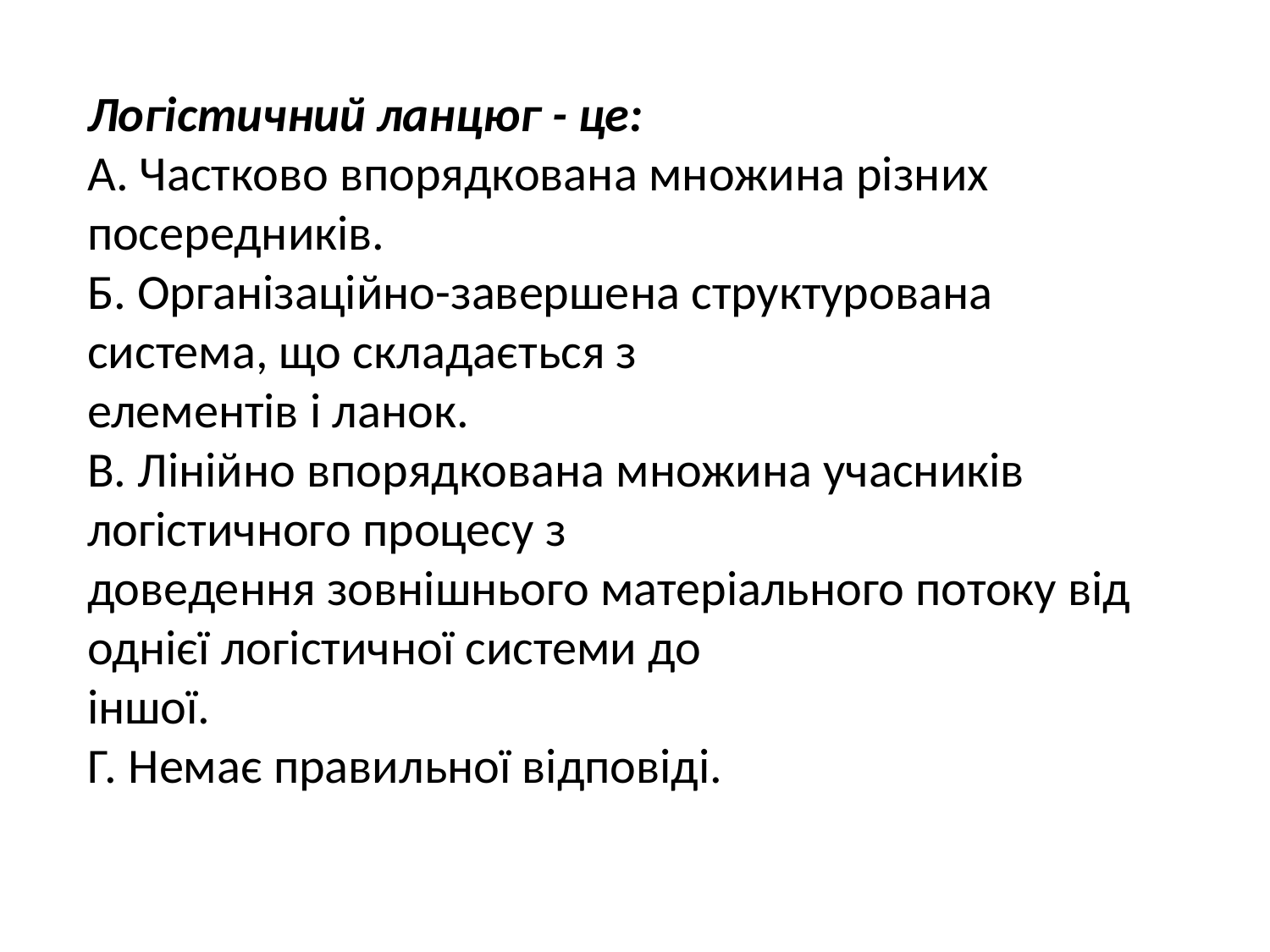

Логістичний ланцюг - це:
А. Частково впорядкована множина різних посередників.
Б. Організаційно-завершена структурована система, що складається з
елементів і ланок.
В. Лінійно впорядкована множина учасників логістичного процесу з
доведення зовнішнього матеріального потоку від однієї логістичної системи до
іншої.
Г. Немає правильної відповіді.